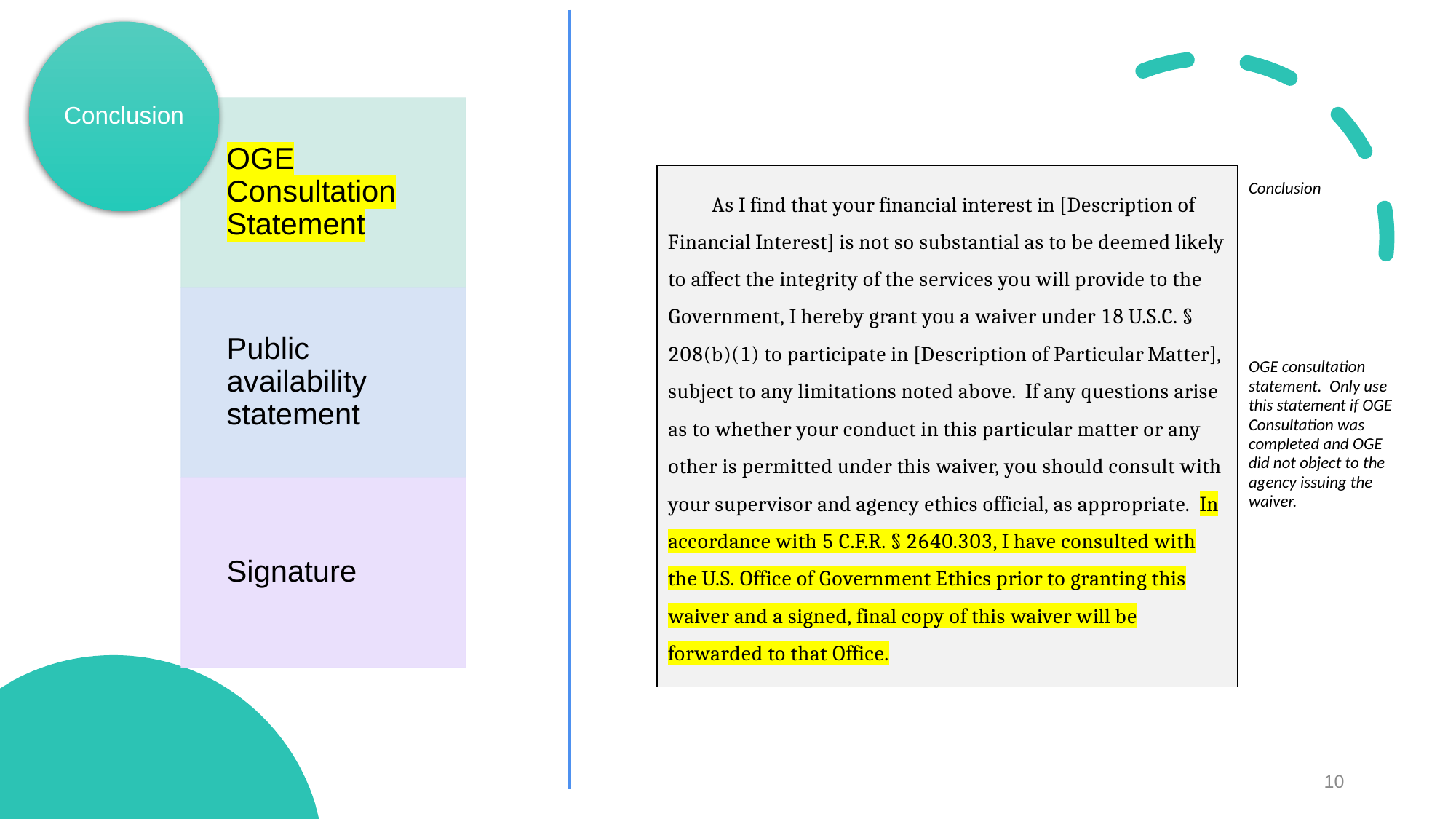

Sample Language

OGE Consultation Statement
Public availability statement
Signature
Conclusion

| As I find that your financial interest in [Description of Financial Interest] is not so substantial as to be deemed likely to affect the integrity of the services you will provide to the Government, I hereby grant you a waiver under 18 U.S.C. § 208(b)(1) to participate in [Description of Particular Matter], subject to any limitations noted above. If any questions arise as to whether your conduct in this particular matter or any other is permitted under this waiver, you should consult with your supervisor and agency ethics official, as appropriate. In accordance with 5 C.F.R. § 2640.303, I have consulted with the U.S. Office of Government Ethics prior to granting this waiver and a signed, final copy of this waiver will be forwarded to that Office. | Conclusion OGE consultation statement. Only use this statement if OGE Consultation was completed and OGE did not object to the agency issuing the waiver. |
| --- | --- |

10